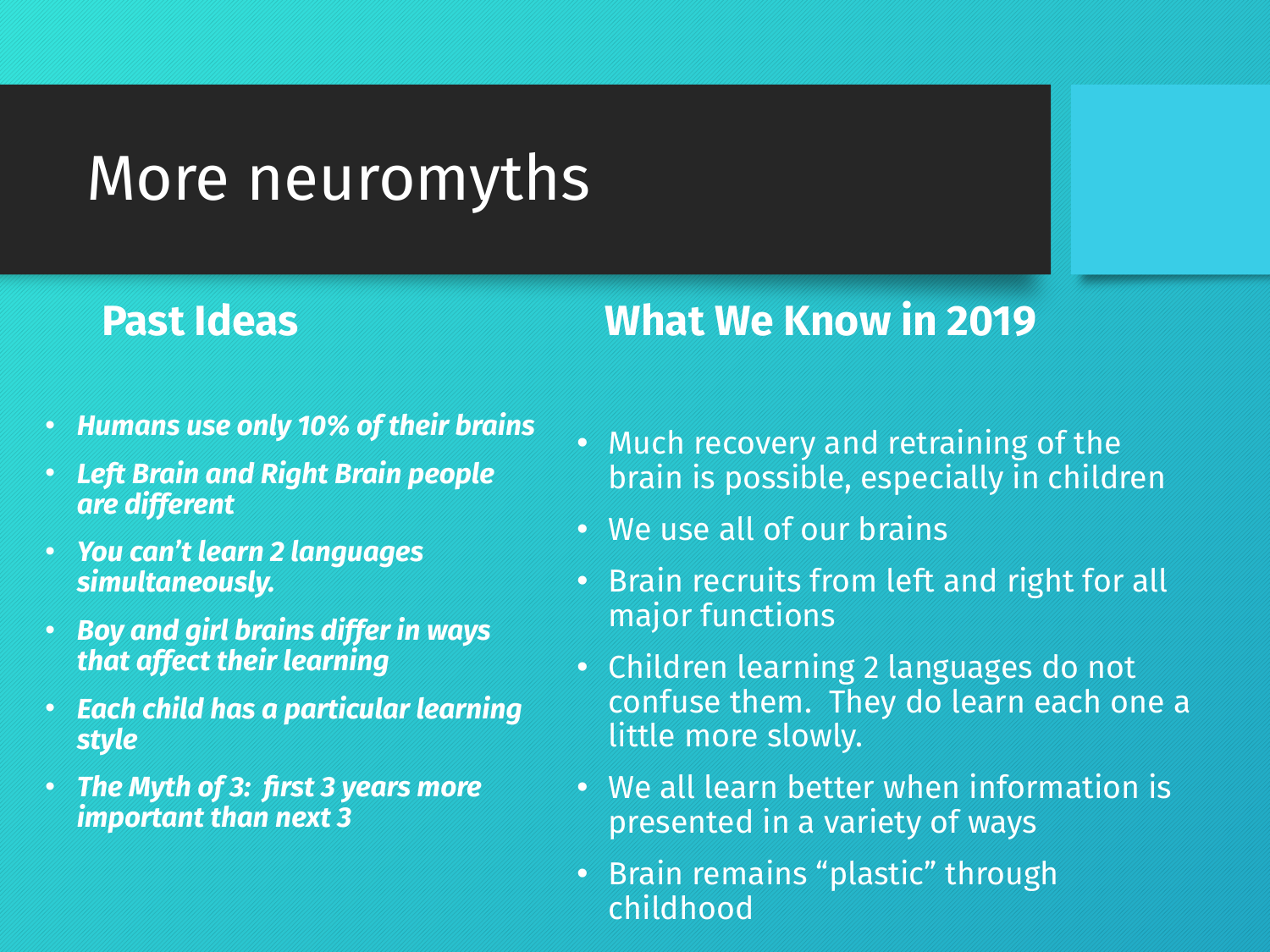

# More neuromyths
Past Ideas
What We Know in 2019
Humans use only 10% of their brains
Left Brain and Right Brain people are different
You can’t learn 2 languages simultaneously.
Boy and girl brains differ in ways that affect their learning
Each child has a particular learning style
The Myth of 3:  first 3 years more important than next 3
Much recovery and retraining of the brain is possible, especially in children
We use all of our brains
Brain recruits from left and right for all major functions
Children learning 2 languages do not confuse them.  They do learn each one a little more slowly.
We all learn better when information is presented in a variety of ways
Brain remains “plastic” through childhood